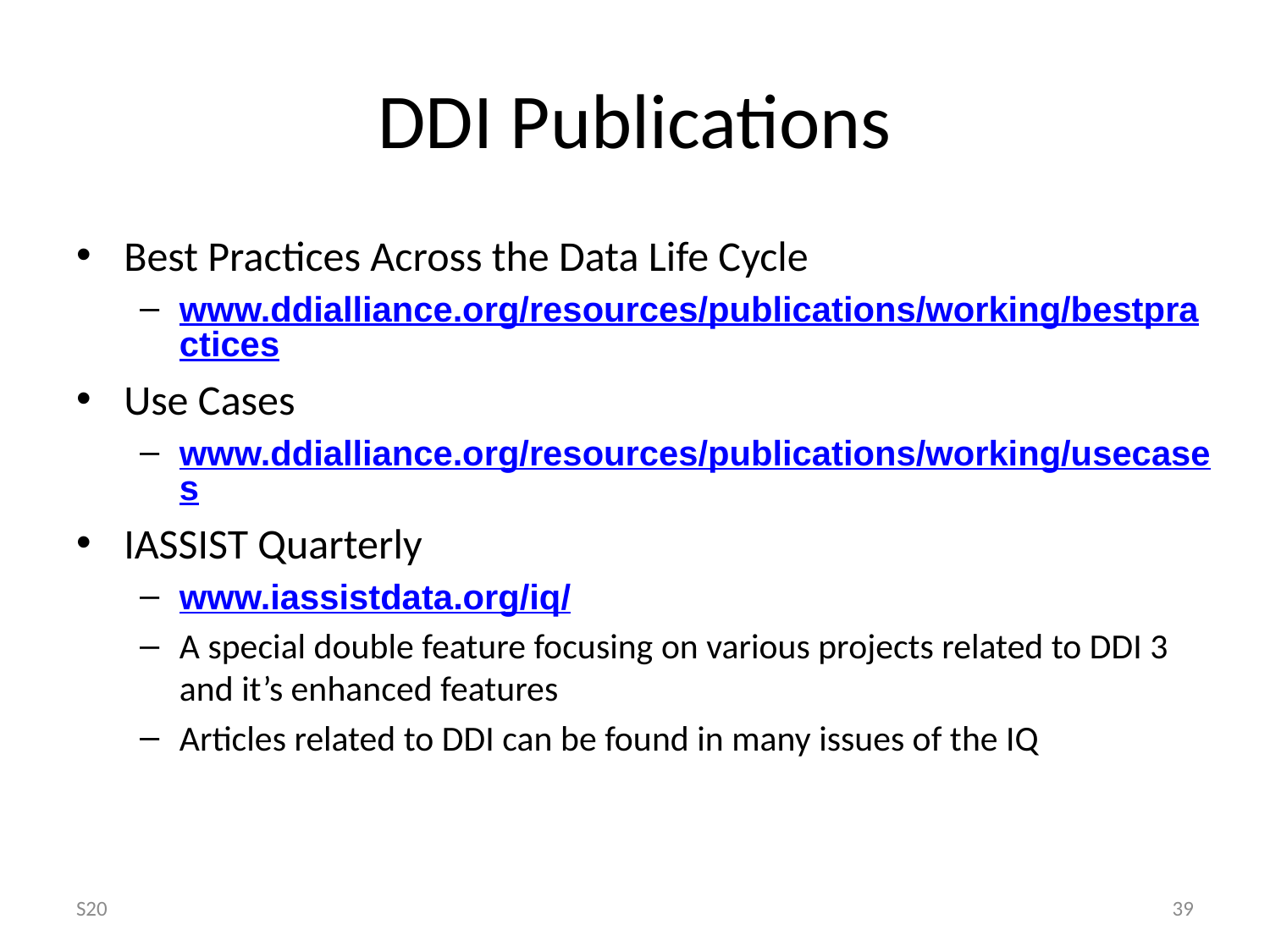

# DDI Publications
Best Practices Across the Data Life Cycle
www.ddialliance.org/resources/publications/working/bestpractices
Use Cases
www.ddialliance.org/resources/publications/working/usecases
IASSIST Quarterly
www.iassistdata.org/iq/
A special double feature focusing on various projects related to DDI 3 and it’s enhanced features
Articles related to DDI can be found in many issues of the IQ
S20
39